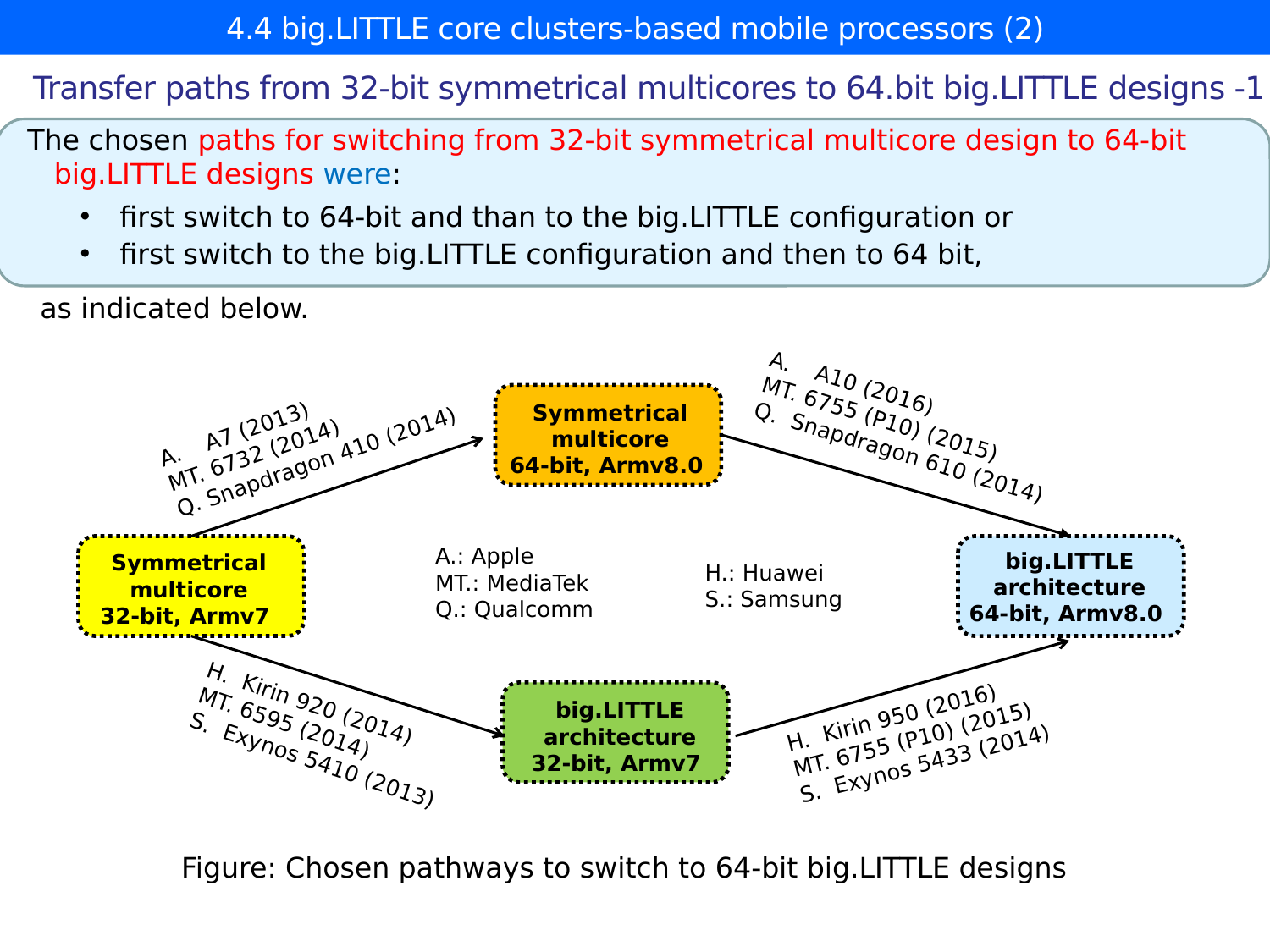

# 4.4 big.LITTLE core clusters-based mobile processors (2)
Transfer paths from 32-bit symmetrical multicores to 64.bit big.LITTLE designs -1
The chosen paths for switching from 32-bit symmetrical multicore design to 64-bit
   big.LITTLE designs were:

first switch to 64-bit and than to the big.LITTLE configuration or
first switch to the big.LITTLE configuration and then to 64 bit,
as indicated below.
A10 (2016)
MT. 6755 (P10) (2015)
Q.  Snapdragon 610 (2014)

A7 (2013)
MT. 6732 (2014)
Q. Snapdragon 410 (2014)
Symmetrical
multicore
64-bit, Armv8.0

A.: Apple
MT.: MediaTek
Q.: Qualcomm
big.LITTLE
architecture
64-bit, Armv8.0
Symmetrical
multicore
32-bit, Armv7
H.: Huawei
S.: Samsung

H.  Kirin 920 (2014)
MT. 6595 (2014)
S.  Exynos 5410 (2013)
big.LITTLE
architecture
32-bit, Armv7
H.  Kirin 950 (2016)
MT. 6755 (P10) (2015)
S.  Exynos 5433 (2014)
Figure: Chosen pathways to switch to 64-bit big.LITTLE designs